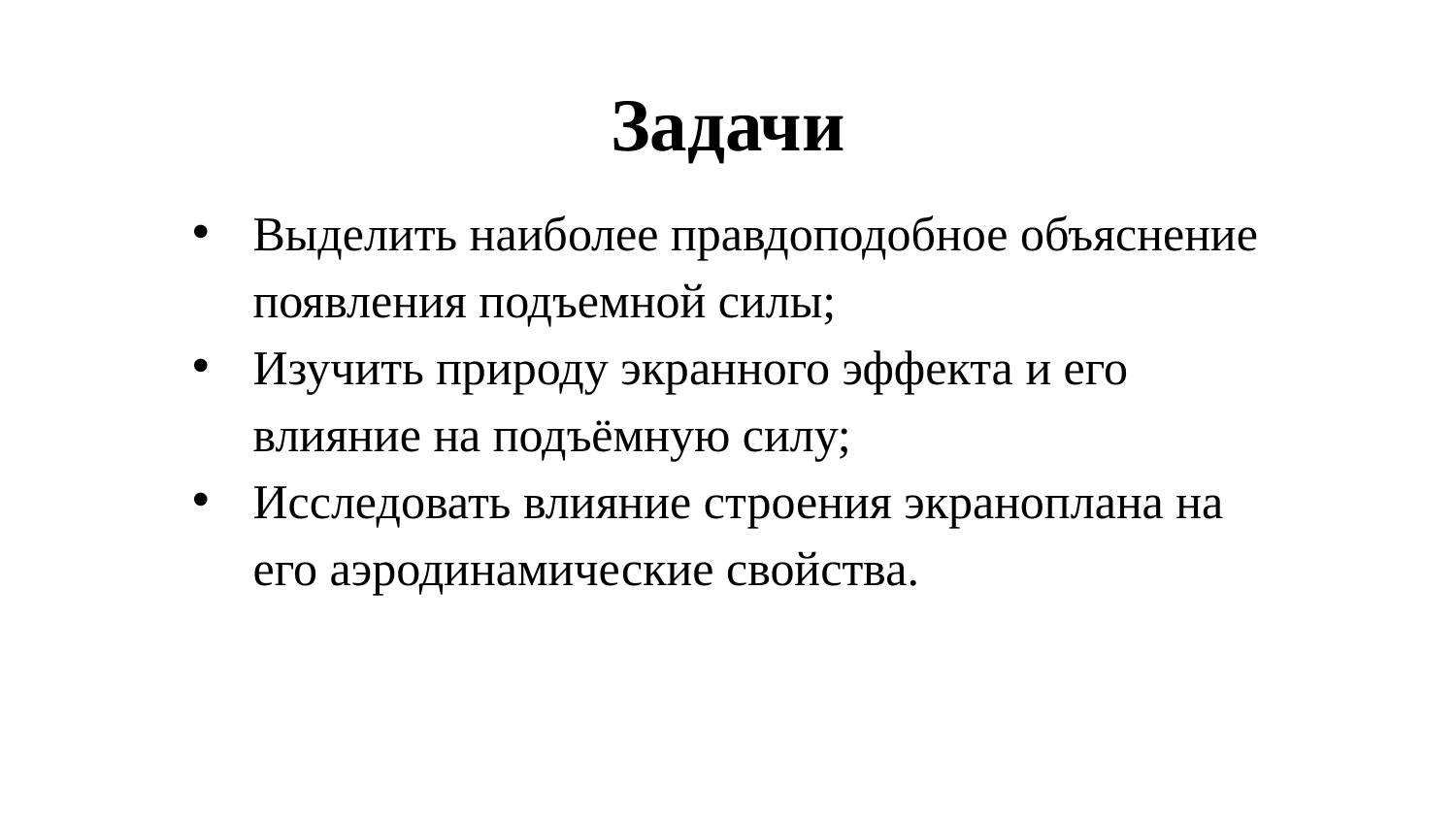

# Задачи
Выделить наиболее правдоподобное объяснение появления подъемной силы;
Изучить природу экранного эффекта и его влияние на подъёмную силу;
Исследовать влияние строения экраноплана на его аэродинамические свойства.